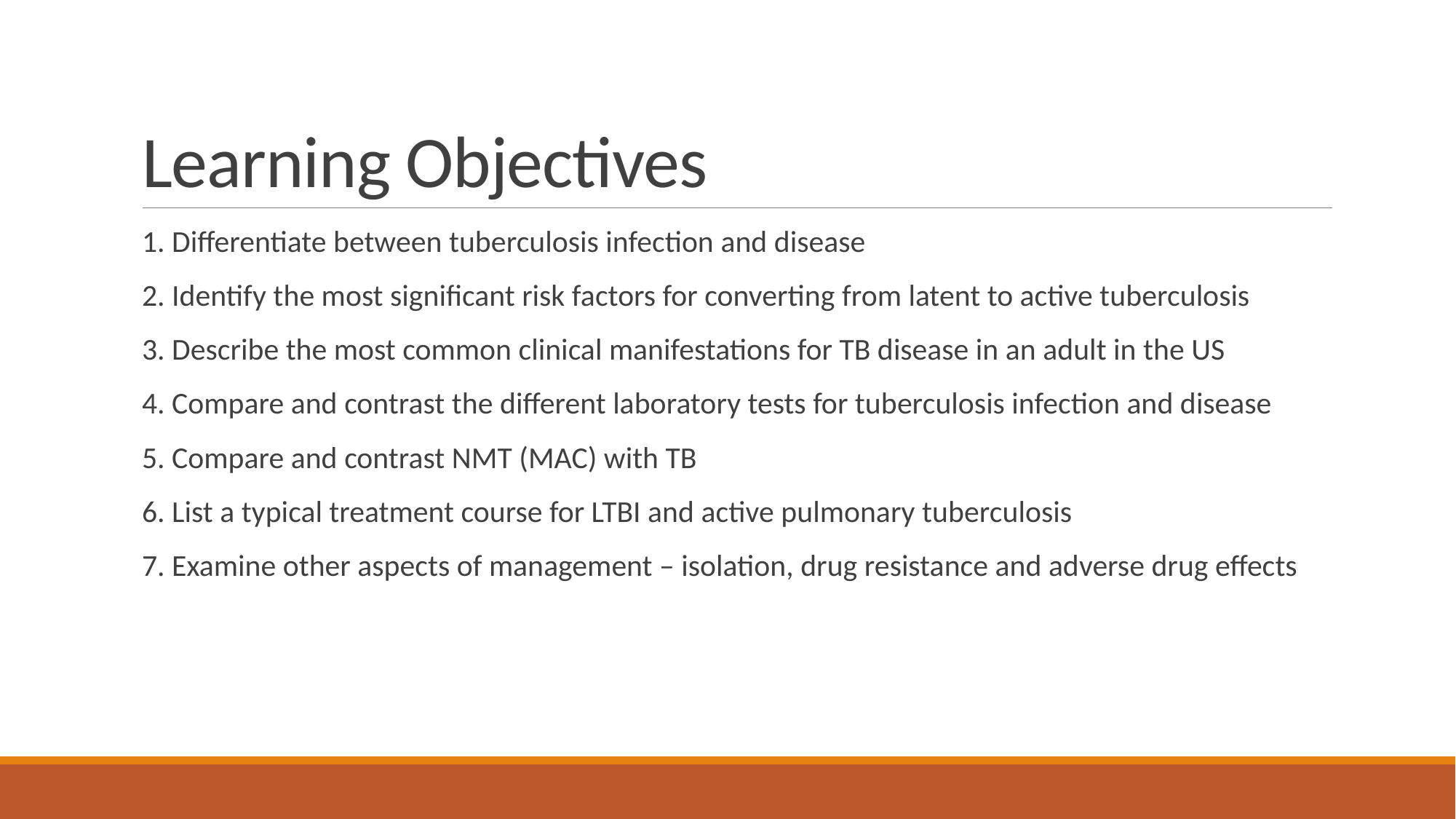

# Learning Objectives
1. Differentiate between tuberculosis infection and disease
2. Identify the most significant risk factors for converting from latent to active tuberculosis
3. Describe the most common clinical manifestations for TB disease in an adult in the US
4. Compare and contrast the different laboratory tests for tuberculosis infection and disease
5. Compare and contrast NMT (MAC) with TB
6. List a typical treatment course for LTBI and active pulmonary tuberculosis
7. Examine other aspects of management – isolation, drug resistance and adverse drug effects